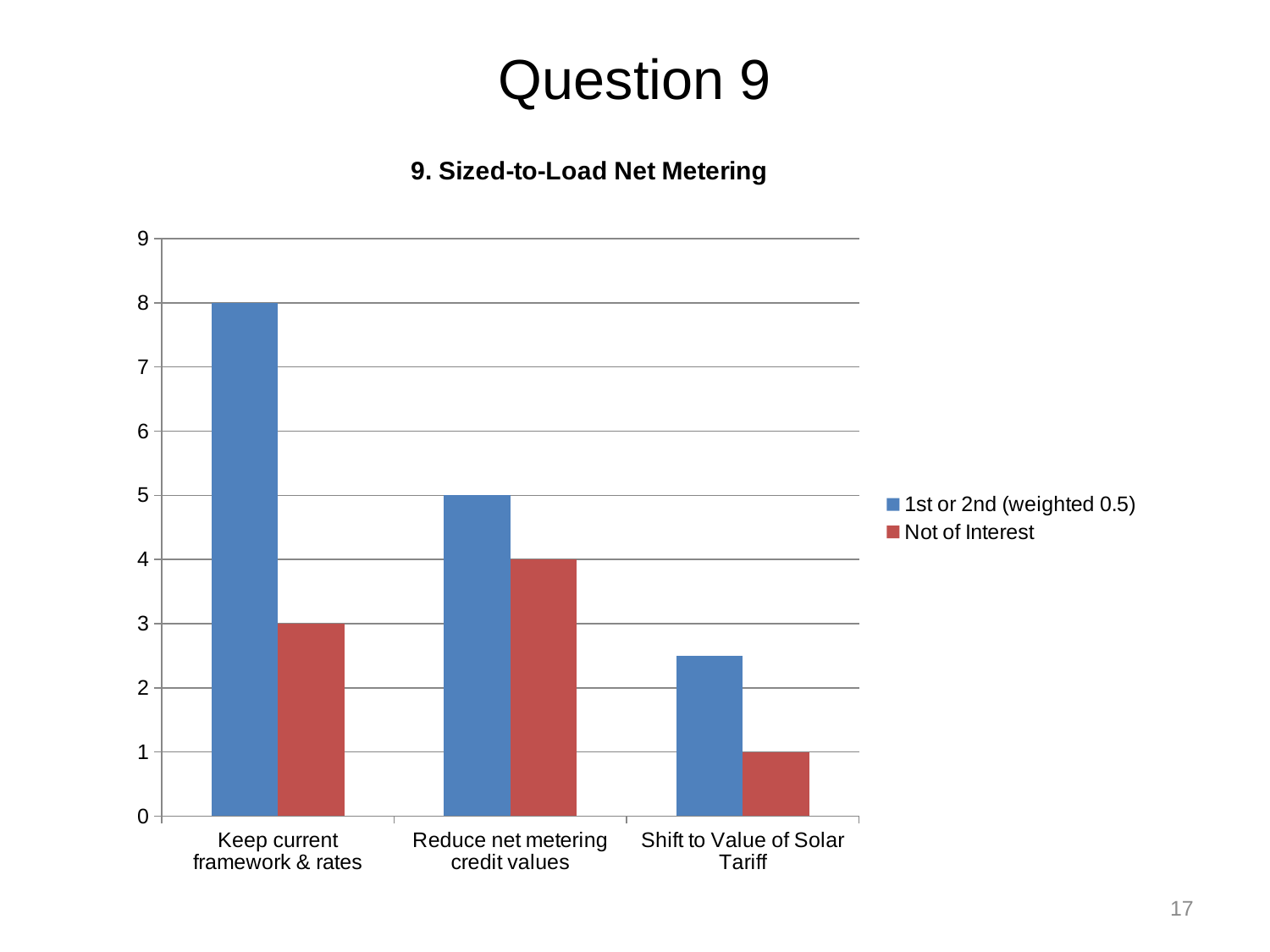

# Question 9

### Chart:

| Category | 1st or 2nd (weighted 0.5) | Not of Interest |
|---|---|---|
| Keep current framework & rates | 8.0 | 3.0 |
| Reduce net metering credit values | 5.0 | 4.0 |
| Shift to Value of Solar Tariff | 2.5 | 1.0 |
17